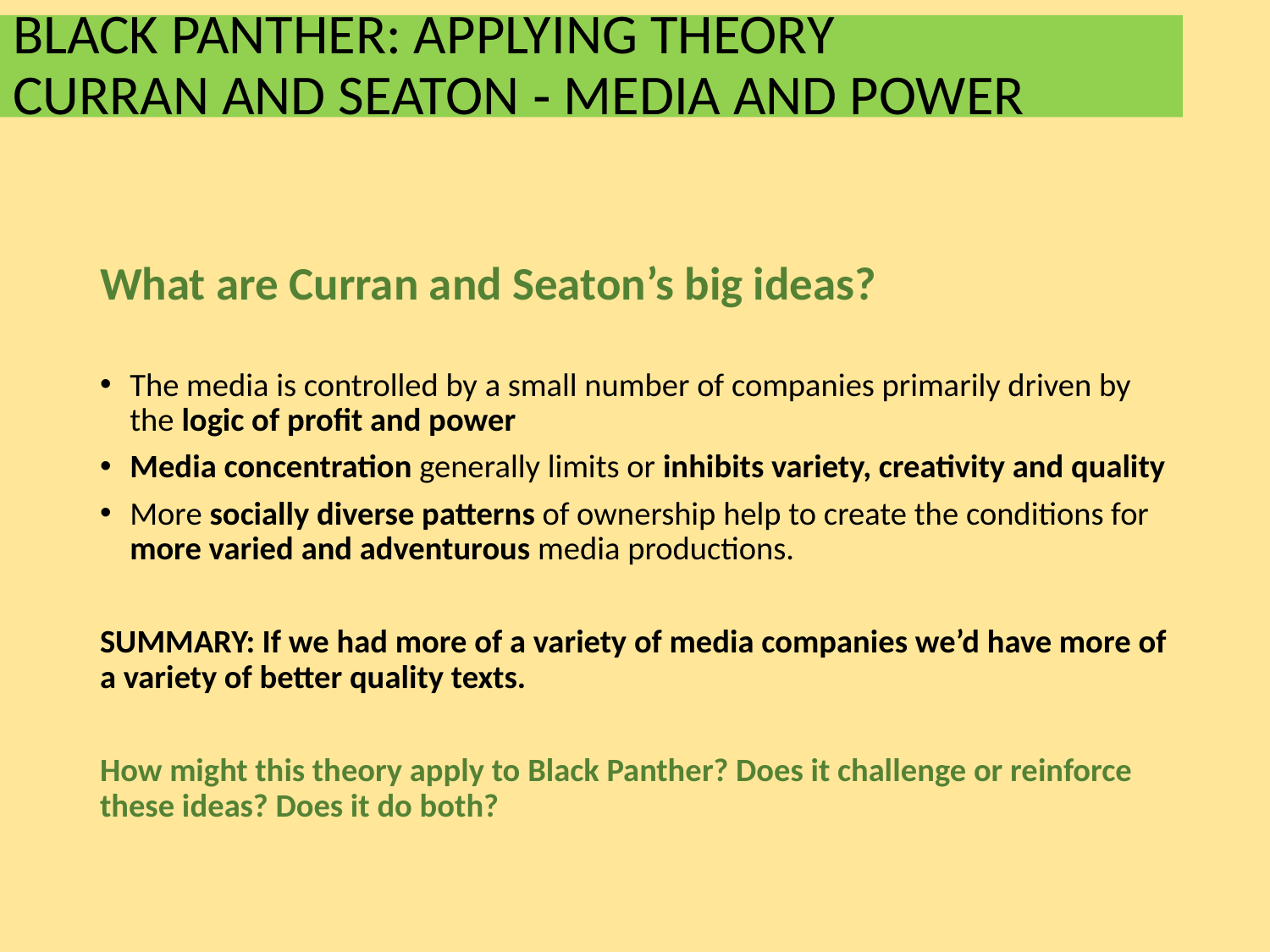

# BLACK PANTHER: APPLYING THEORY CURRAN AND SEATON ‐ MEDIA AND POWER
What are Curran and Seaton’s big ideas?

The media is controlled by a small number of companies primarily driven by the logic of profit and power
Media concentration generally limits or inhibits variety, creativity and quality
More socially diverse patterns of ownership help to create the conditions for more varied and adventurous media productions.

SUMMARY: If we had more of a variety of media companies we’d have more of a variety of better quality texts.

How might this theory apply to Black Panther? Does it challenge or reinforce these ideas? Does it do both?